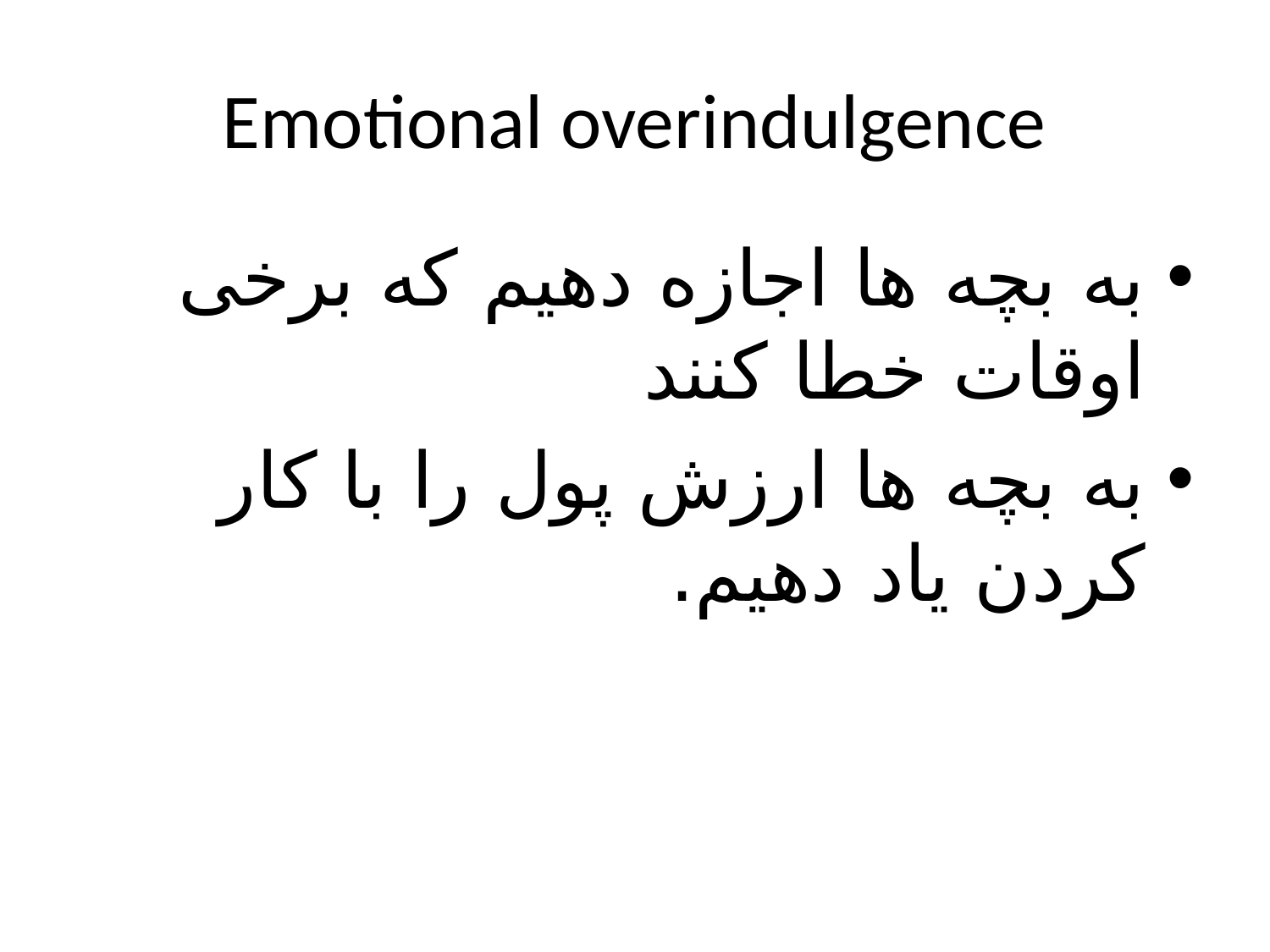

# Emotional overindulgence
به بچه ها اجازه دهیم که برخی اوقات خطا کنند
به بچه ها ارزش پول را با کار کردن یاد دهیم.